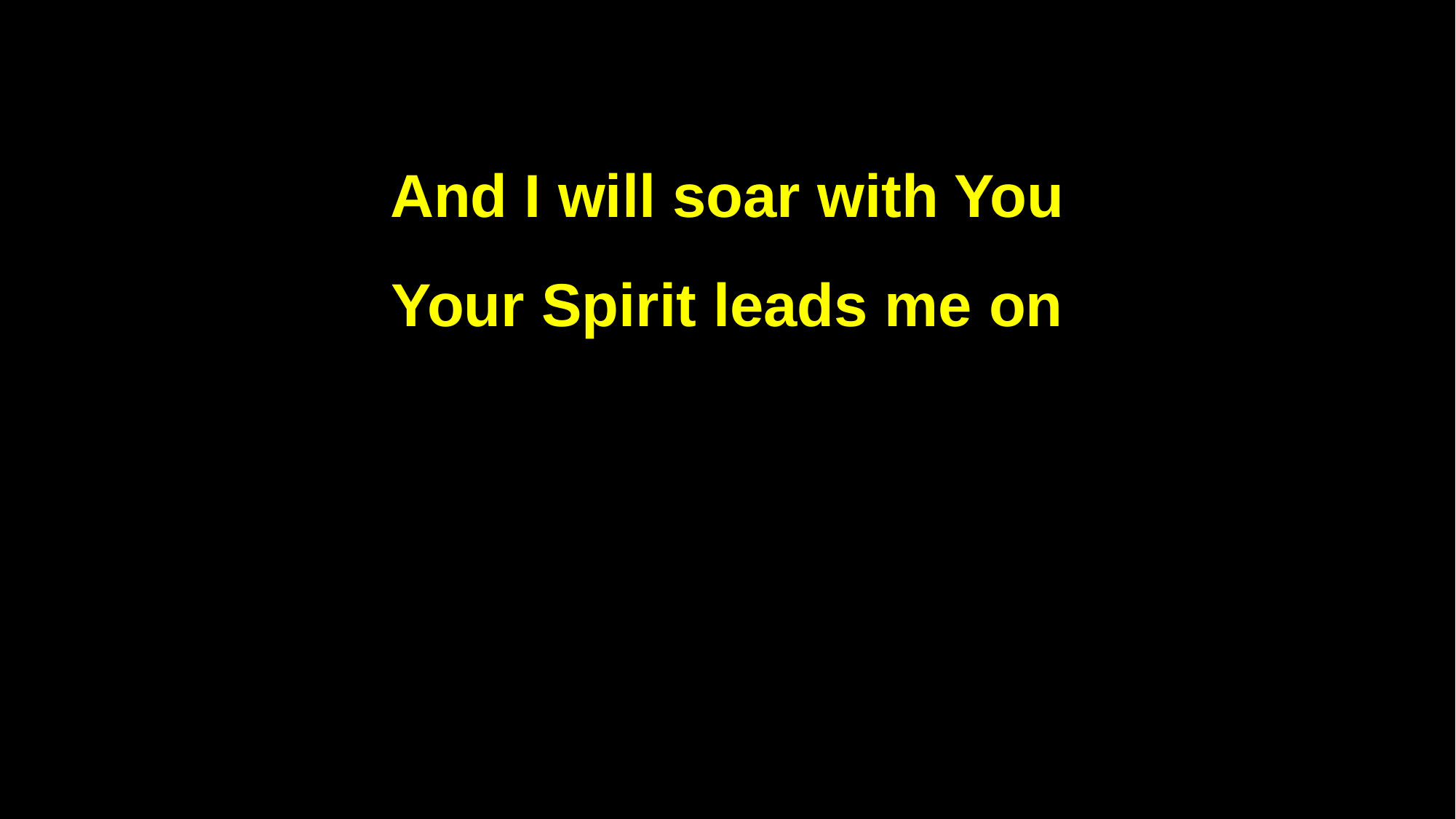

And I will soar with You
Your Spirit leads me on